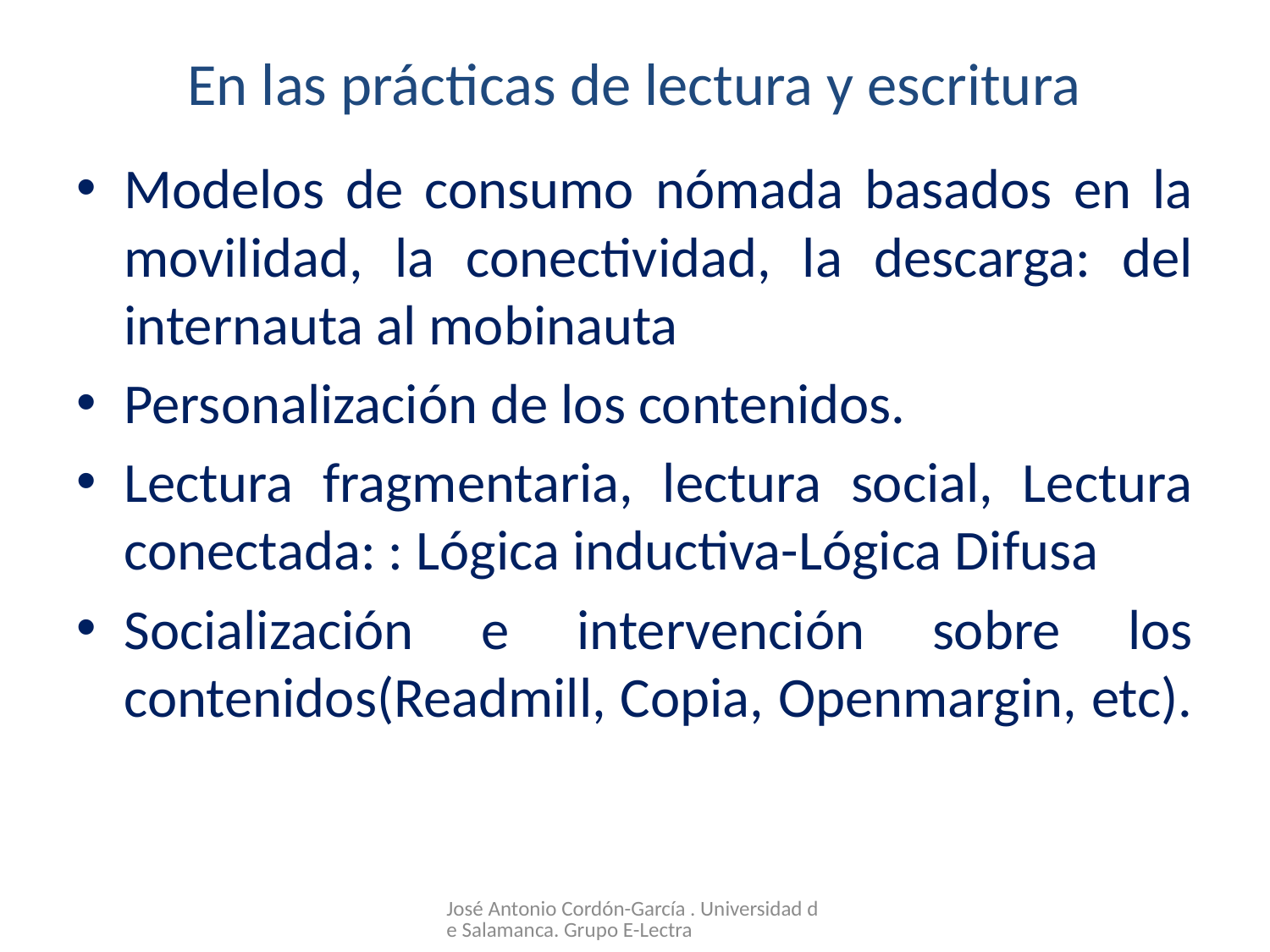

# En las prácticas de lectura y escritura
Modelos de consumo nómada basados en la movilidad, la conectividad, la descarga: del internauta al mobinauta
Personalización de los contenidos.
Lectura fragmentaria, lectura social, Lectura conectada: : Lógica inductiva-Lógica Difusa
Socialización e intervención sobre los contenidos(Readmill, Copia, Openmargin, etc).

José Antonio Cordón-García . Universidad de Salamanca. Grupo E-Lectra